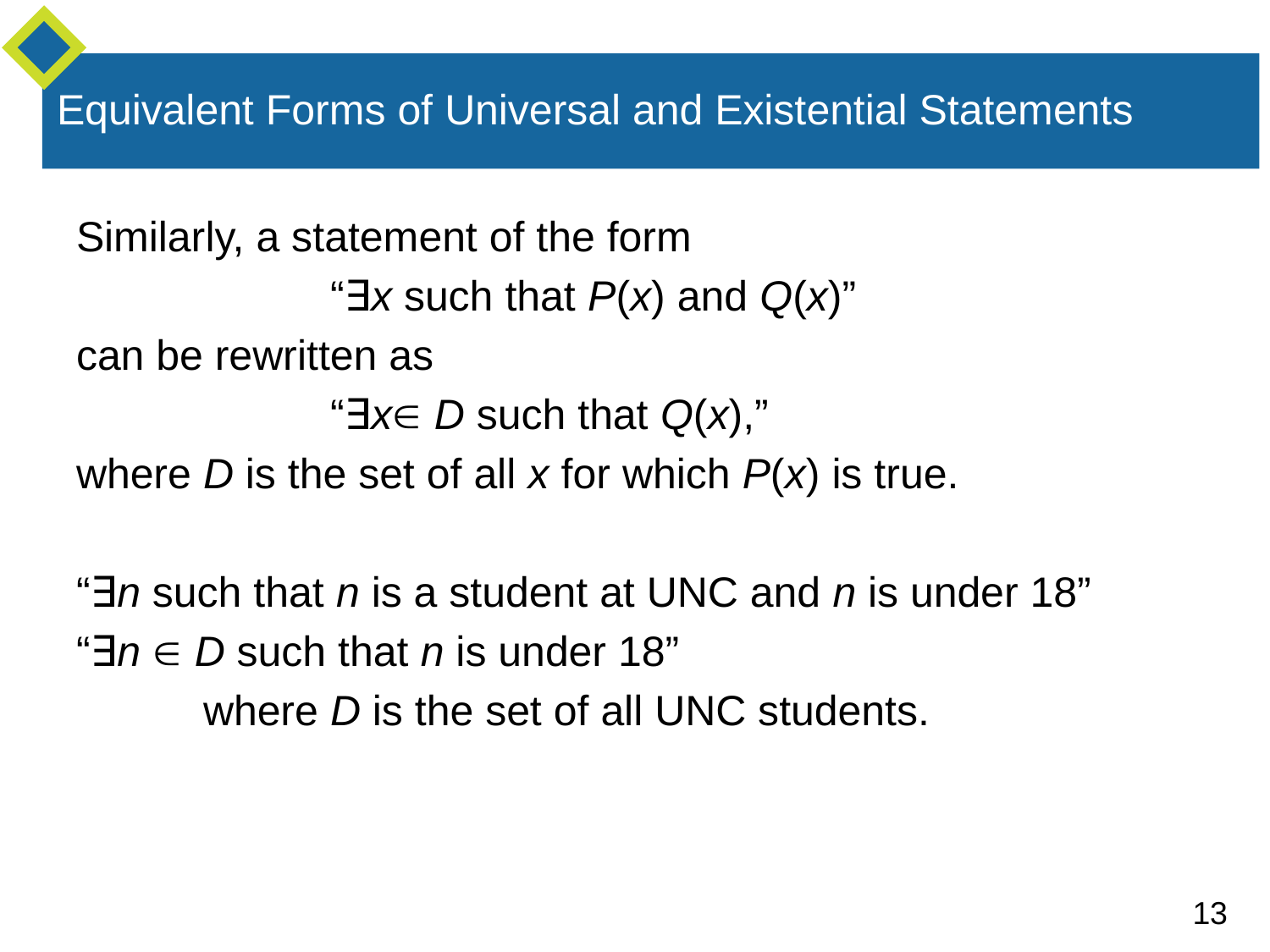

# Equivalent Forms of Universal and Existential Statements
Similarly, a statement of the form
		“∃x such that P(x) and Q(x)”
can be rewritten as
		“∃x∈ D such that Q(x),”
where D is the set of all x for which P(x) is true.

“∃n such that n is a student at UNC and n is under 18”
“∃n ∈ D such that n is under 18”
	where D is the set of all UNC students.